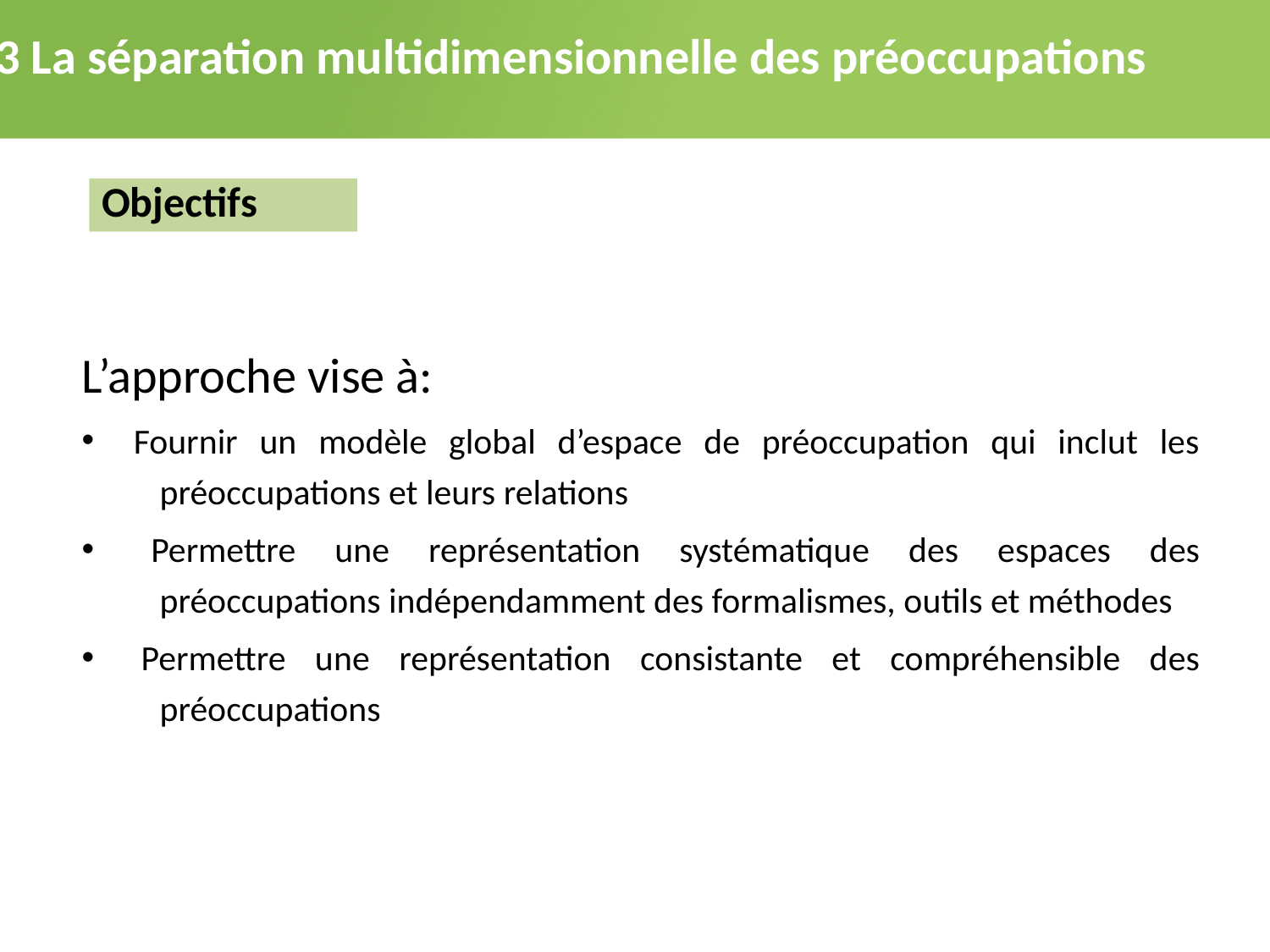

2.3 La séparation multidimensionnelle des préoccupations
Objectifs

L’approche vise à:
 Fournir un modèle global d’espace de préoccupation qui inclut les préoccupations et leurs relations
 Permettre une représentation systématique des espaces des préoccupations indépendamment des formalismes, outils et méthodes
 Permettre une représentation consistante et compréhensible des préoccupations